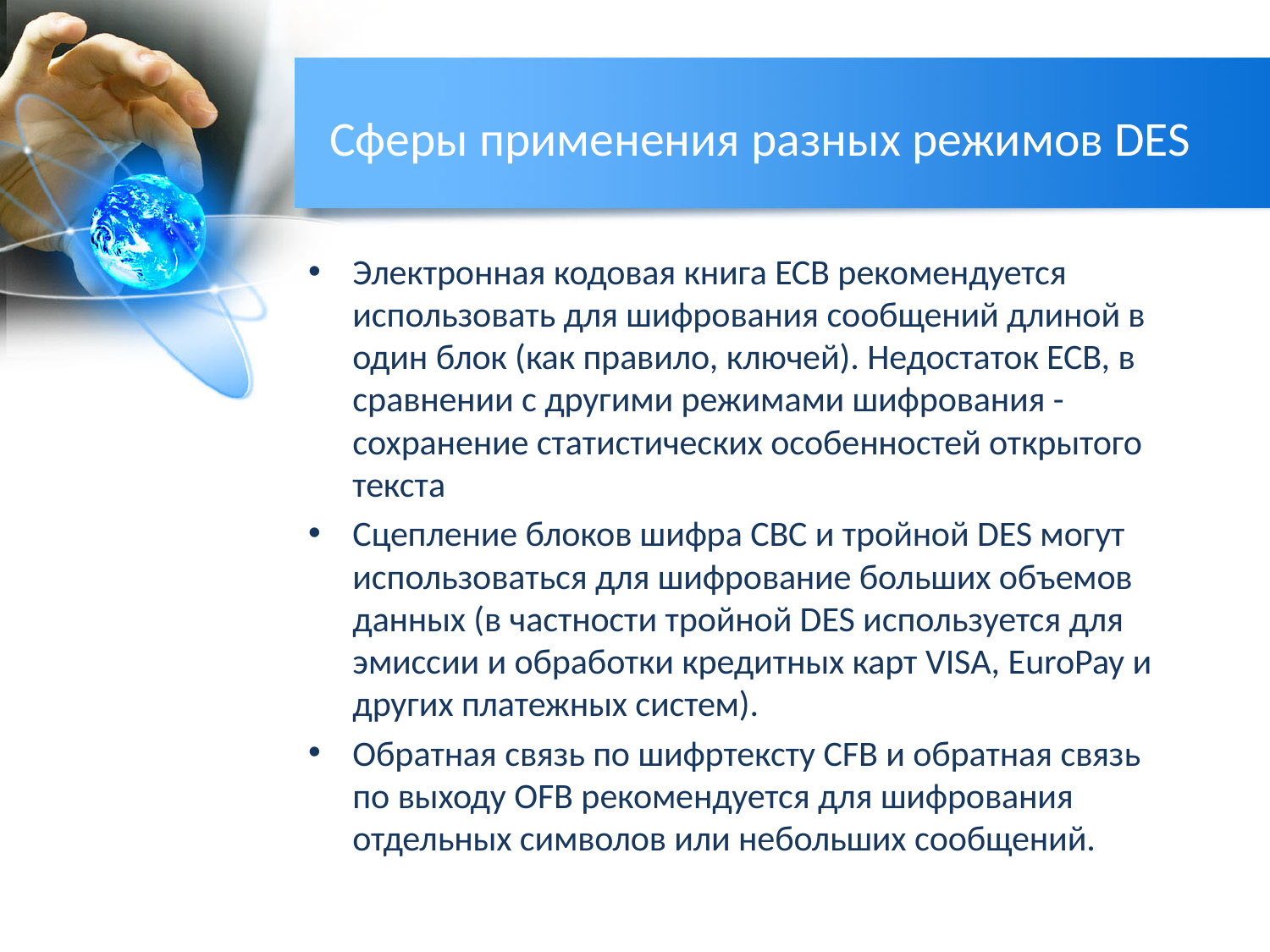

# Сферы применения разных режимов DES
Электронная кодовая книга ЕСВ рекомендуется использовать для шифрования сообщений длиной в один блок (как правило, ключей). Недостаток ECB, в сравнении с другими режимами шифрования - сохранение статистических особенностей открытого текста
Сцепление блоков шифра СВС и тройной DES могут использоваться для шифрование больших объемов данных (в частности тройной DES используется для эмиссии и обработки кредитных карт VISA, EuroPay и других платежных систем).
Обратная связь по шифртексту CFB и обратная связь по выходу OFB рекомендуется для шифрования отдельных символов или небольших сообщений.